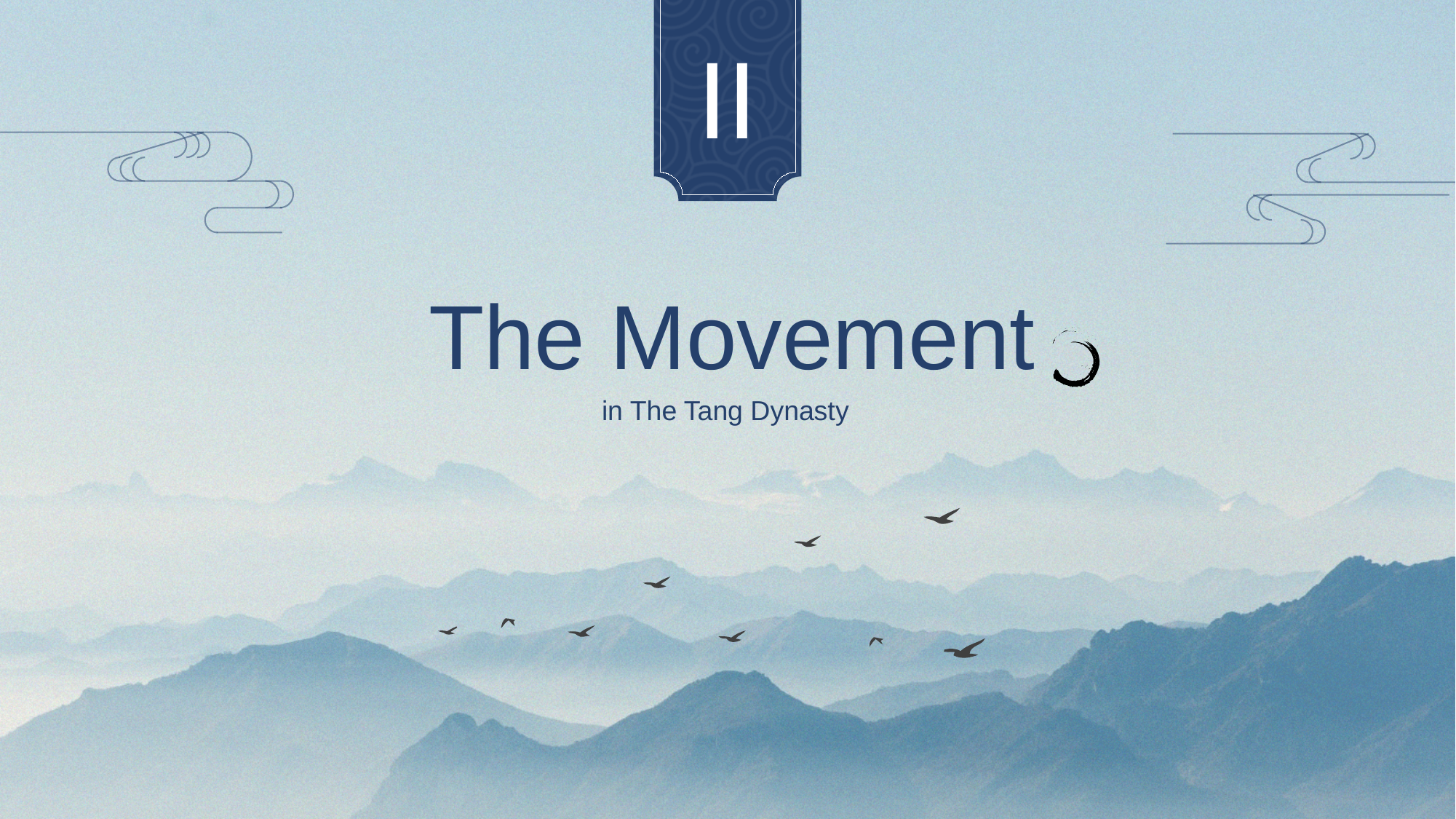

II

The Movement

   in The Tang Dynasty